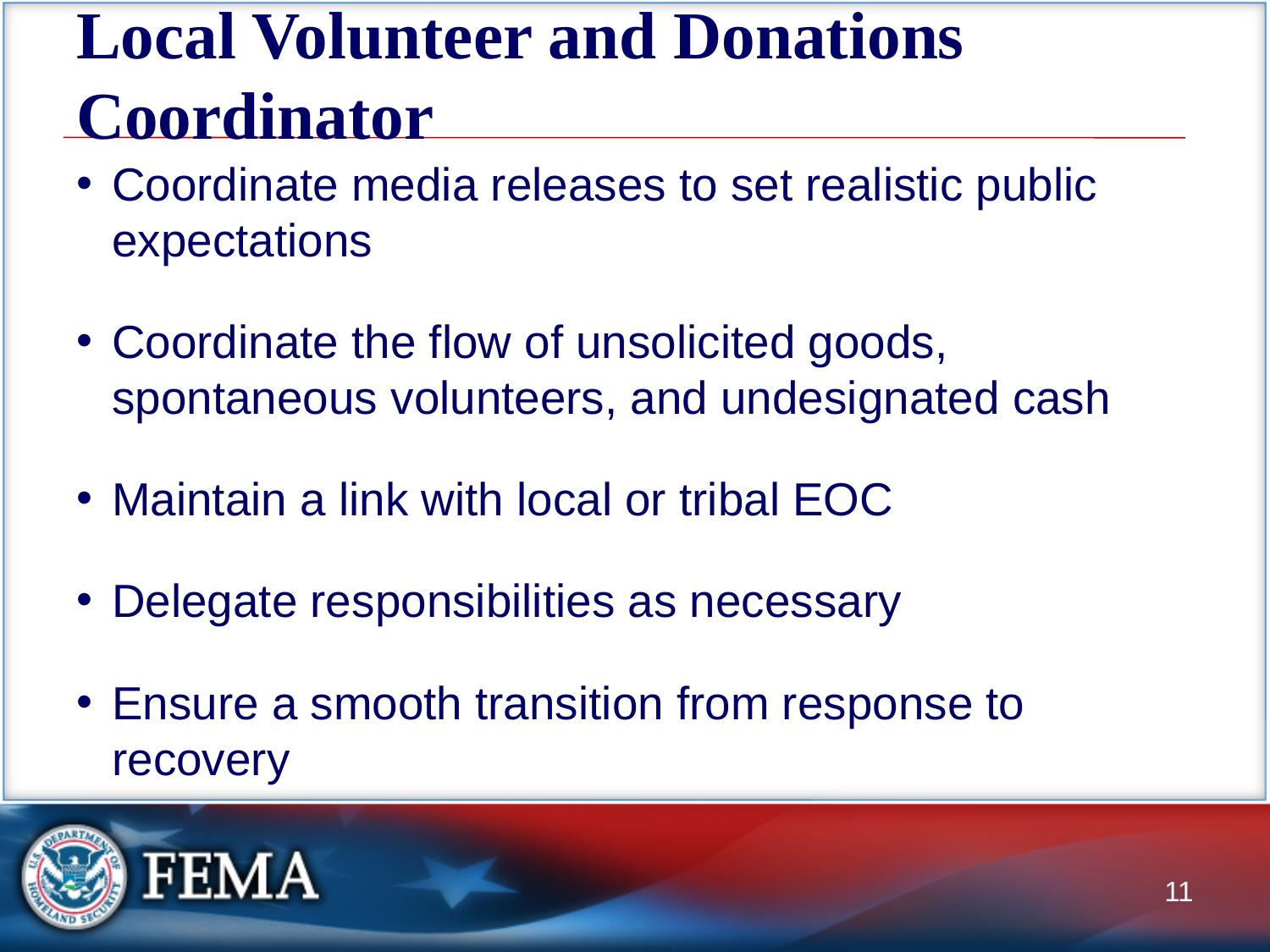

# Local Volunteer and Donations Coordinator
Coordinate media releases to set realistic public expectations
Coordinate the flow of unsolicited goods, spontaneous volunteers, and undesignated cash
Maintain a link with local or tribal EOC
Delegate responsibilities as necessary
Ensure a smooth transition from response to recovery
11